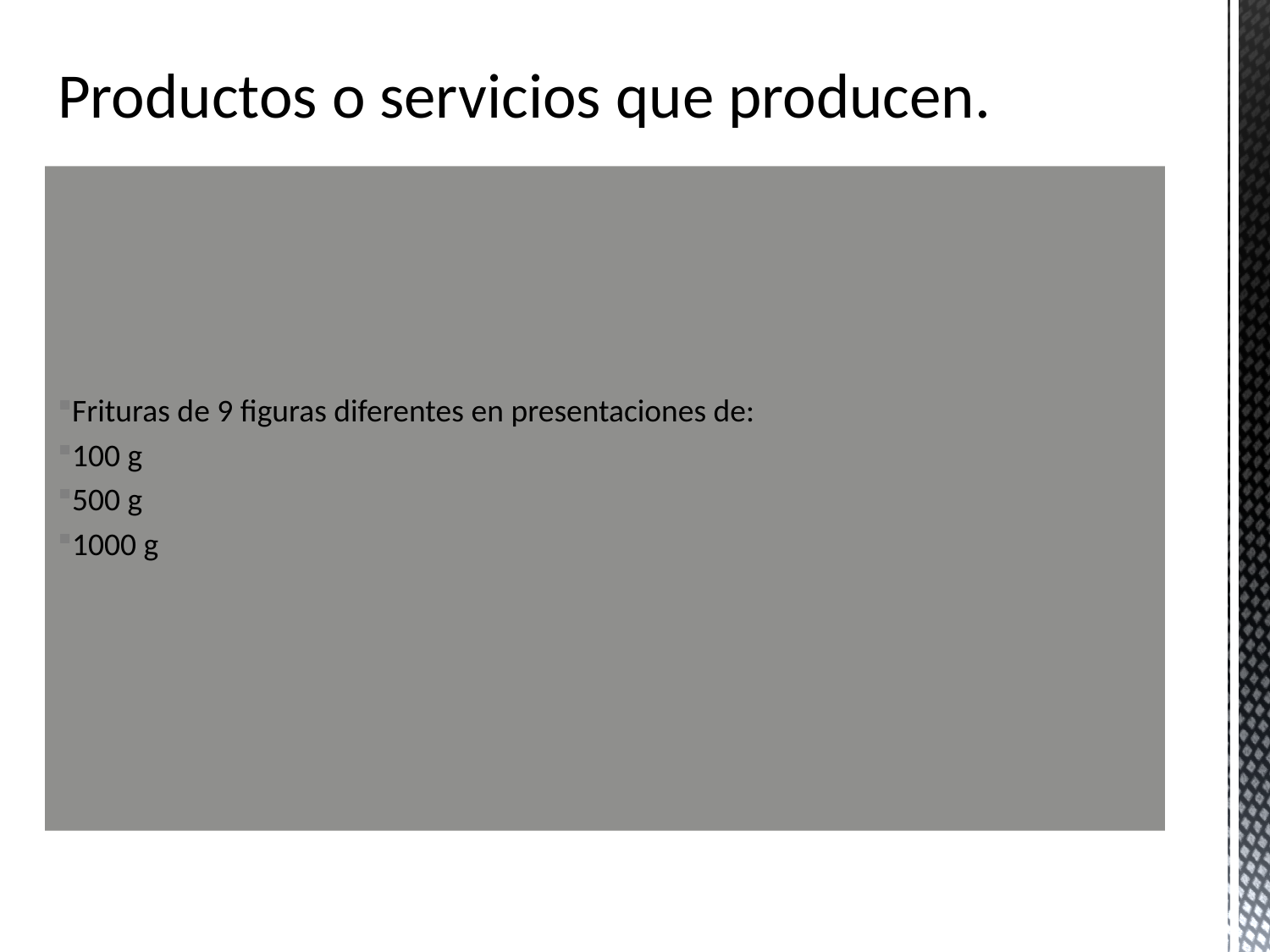

# Productos o servicios que producen.
Frituras de 9 figuras diferentes en presentaciones de:
100 g
500 g
1000 g